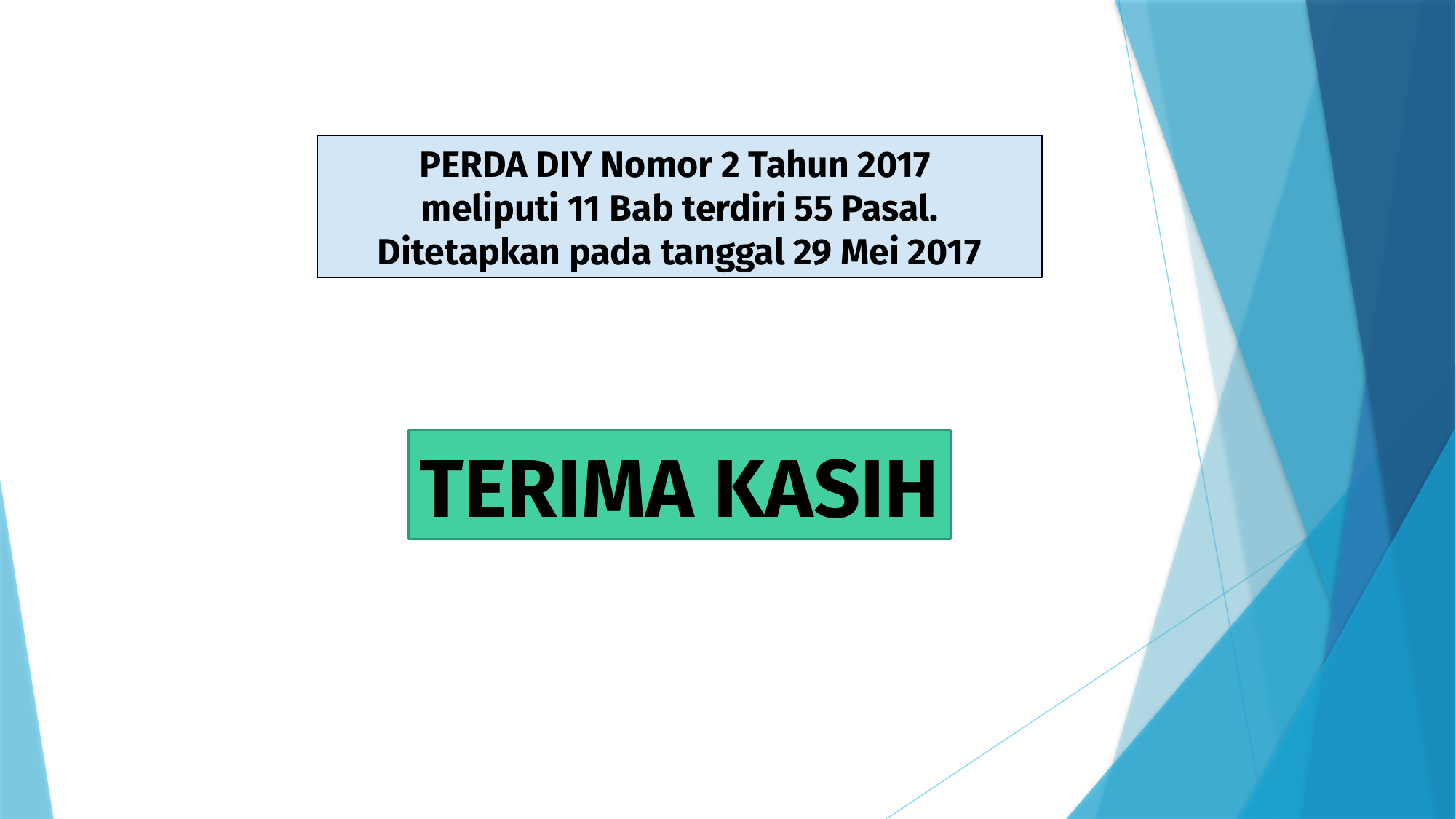

PERDA DIY Nomor 2 Tahun 2017
meliputi 11 Bab terdiri 55 Pasal.
Ditetapkan pada tanggal 29 Mei 2017
TERIMA KASIH